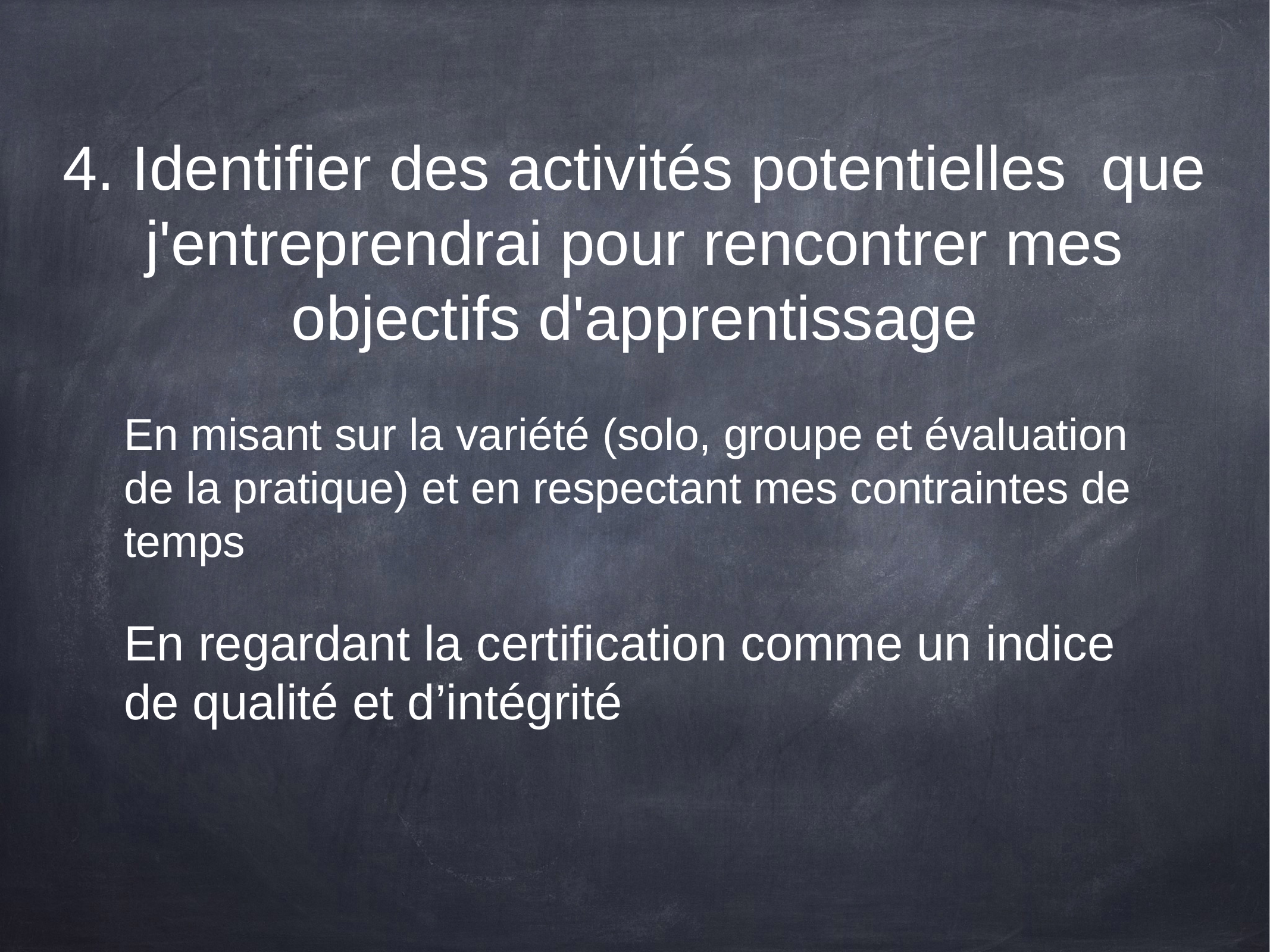

# 4. Identifier des activités potentielles  que j'entreprendrai pour rencontrer mes objectifs d'apprentissage
En misant sur la variété (solo, groupe et évaluation de la pratique) et en respectant mes contraintes de temps
En regardant la certification comme un indice de qualité et d’intégrité